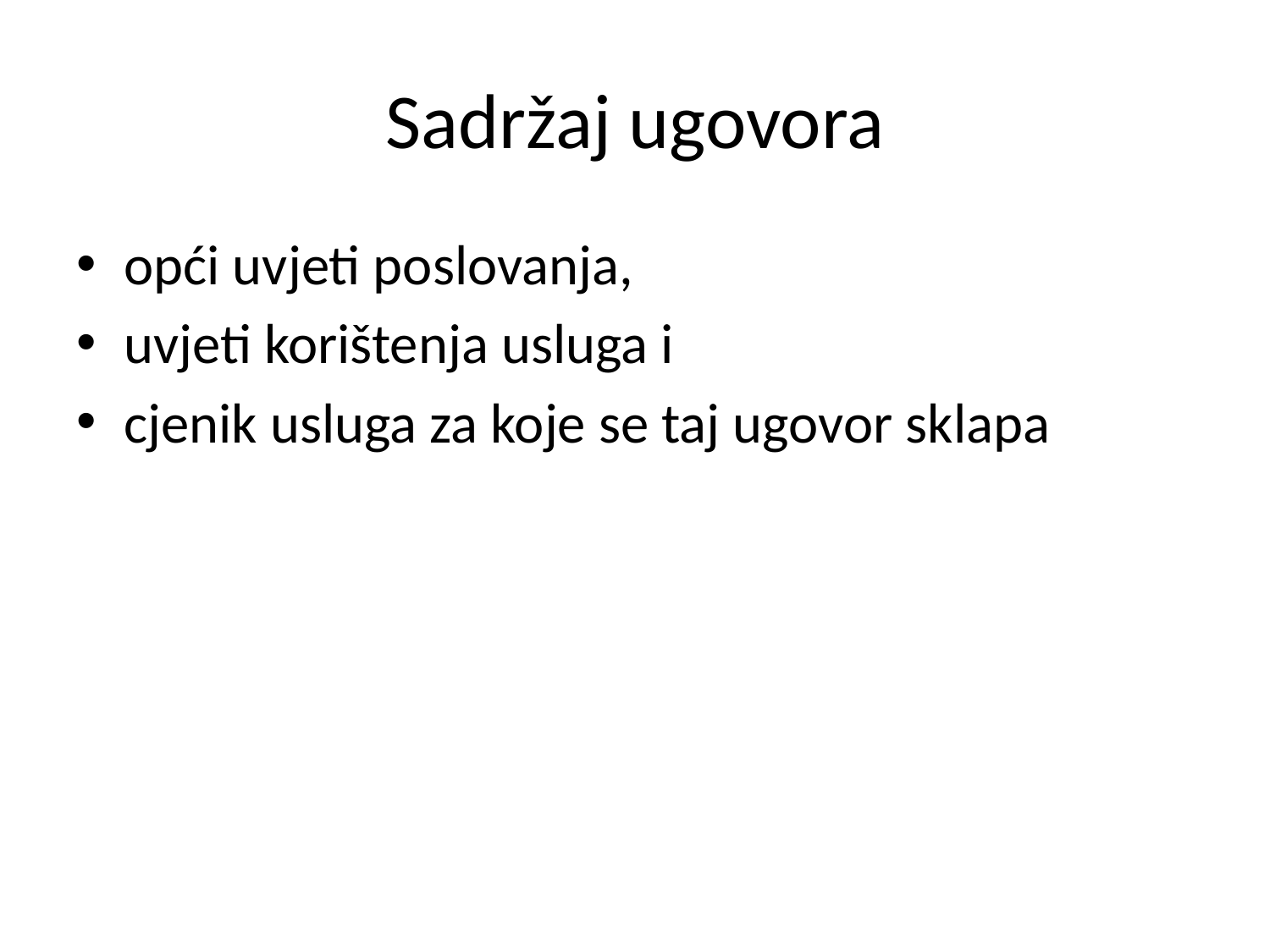

# Sadržaj ugovora
opći uvjeti poslovanja,
uvjeti korištenja usluga i
cjenik usluga za koje se taj ugovor sklapa